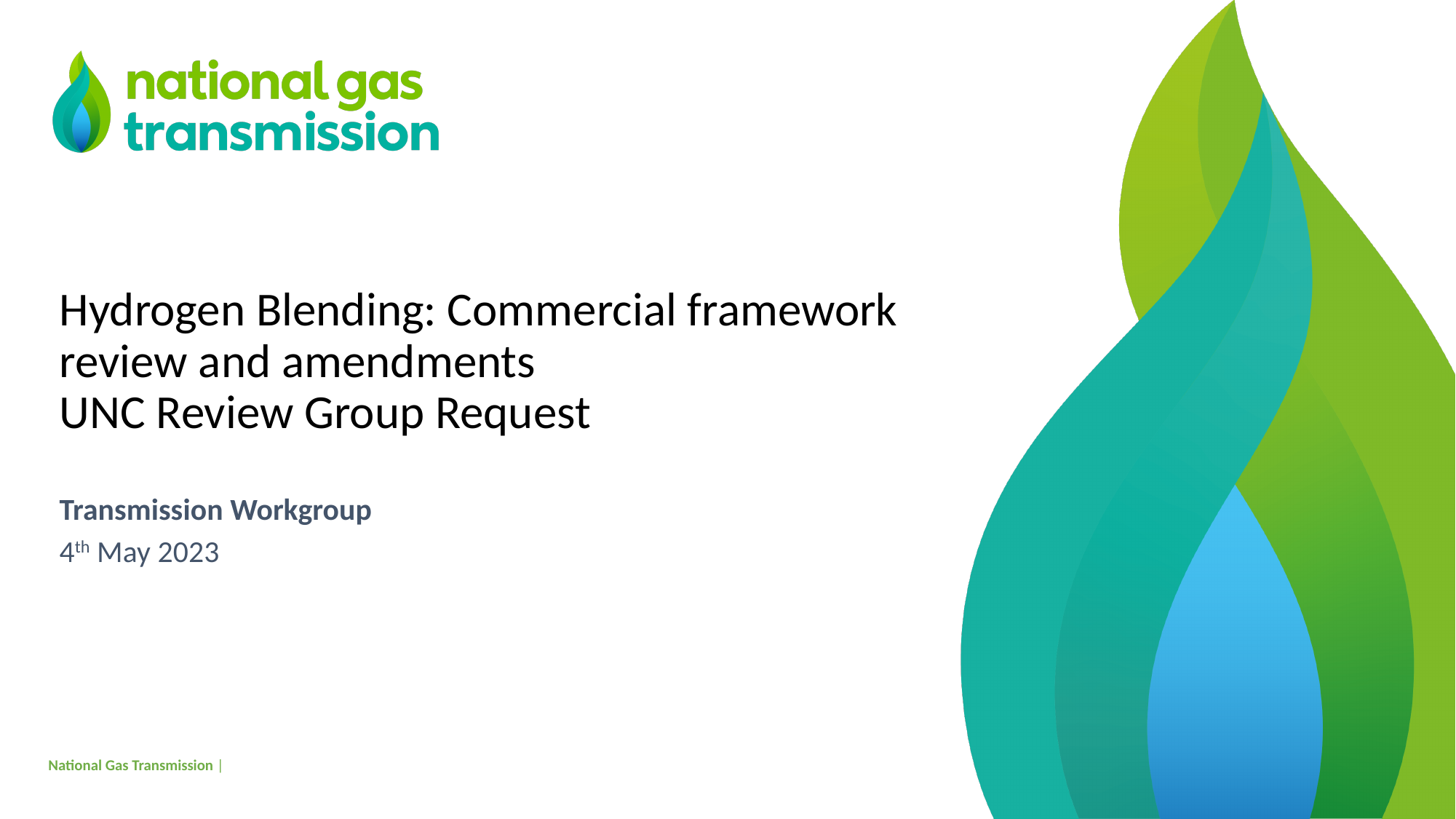

# Hydrogen Blending: Commercial framework review and amendments UNC Review Group Request
Transmission Workgroup
4th May 2023
National Gas Transmission |